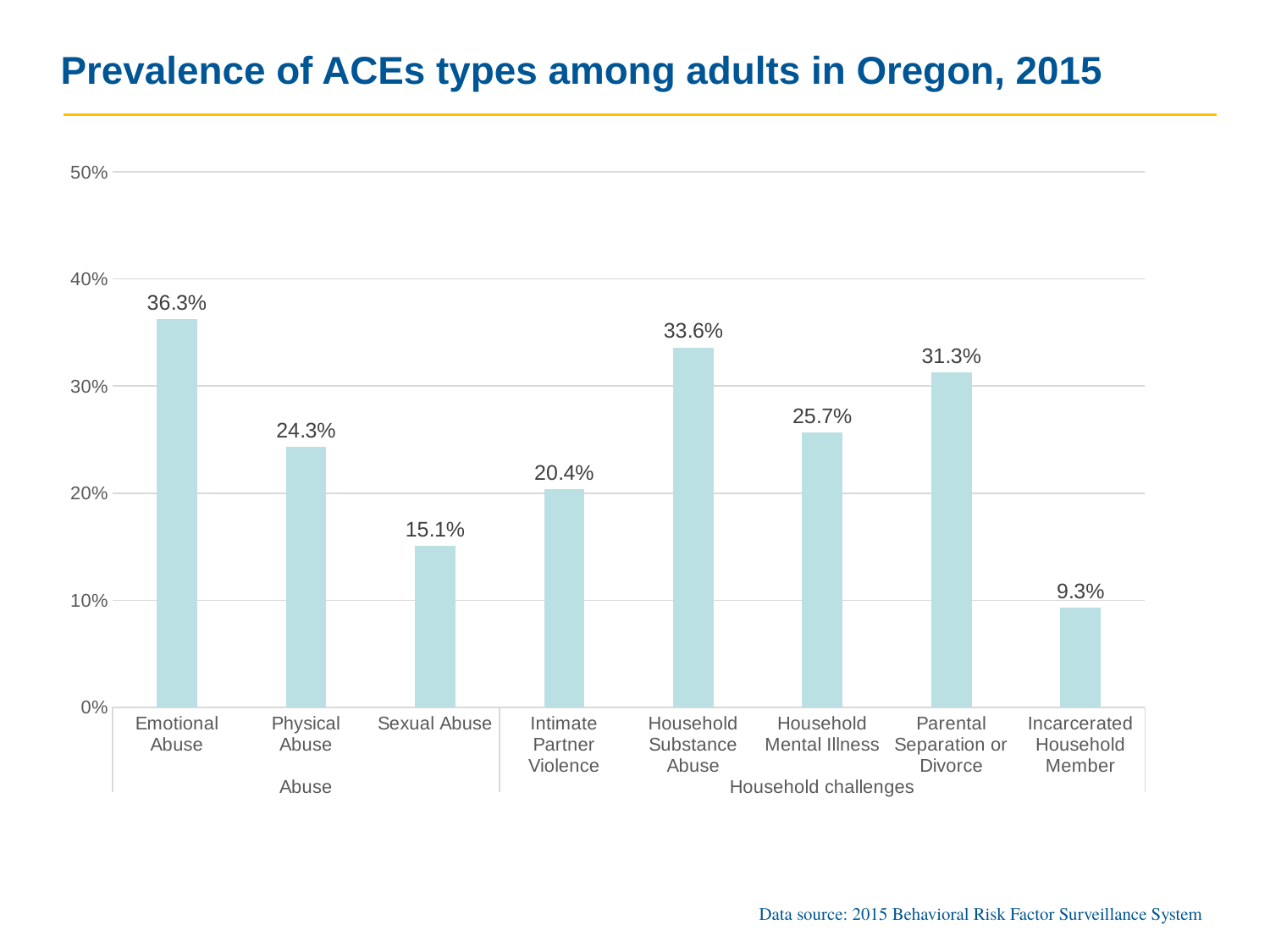

# Prevalence of ACEs types among adults in Oregon, 2015

### Chart

| Category |  |
|---|---|
| Emotional Abuse | 0.363 |
| Physical Abuse | 0.243 |
| Sexual Abuse | 0.151 |
| Intimate Partner Violence | 0.204 |
| Household Substance Abuse | 0.336 |
| Household Mental Illness | 0.257 |
| Parental Separation or Divorce | 0.313 |
| Incarcerated Household Member | 0.093 |
Data source: 2015 Behavioral Risk Factor Surveillance System